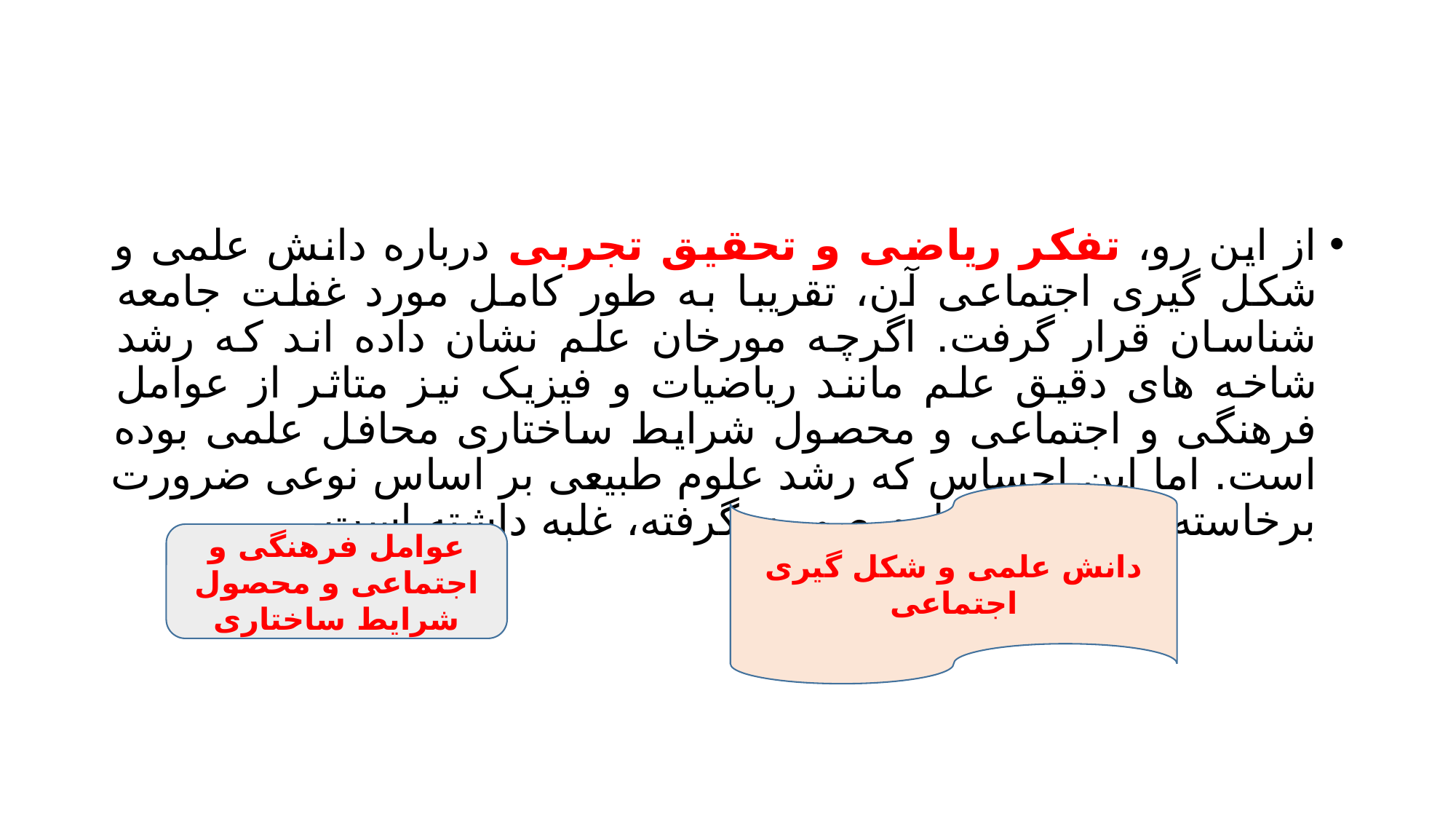

#
از این رو، تفکر ریاضی و تحقیق تجربی درباره دانش علمی و شکل گیری اجتماعی آن، تقریبا به طور کامل مورد غفلت جامعه شناسان قرار گرفت. اگرچه مورخان علم نشان داده اند که رشد شاخه های دقیق علم مانند ریاضیات و فیزیک نیز متاثر از عوامل فرهنگی و اجتماعی و محصول شرایط ساختاری محافل علمی بوده است. اما این احساس که رشد علوم طبیعی بر اساس نوعی ضرورت برخاسته از ذات آن علوم صورت گرفته، غلبه داشته است.
دانش علمی و شکل گیری اجتماعی
عوامل فرهنگی و اجتماعی و محصول شرایط ساختاری